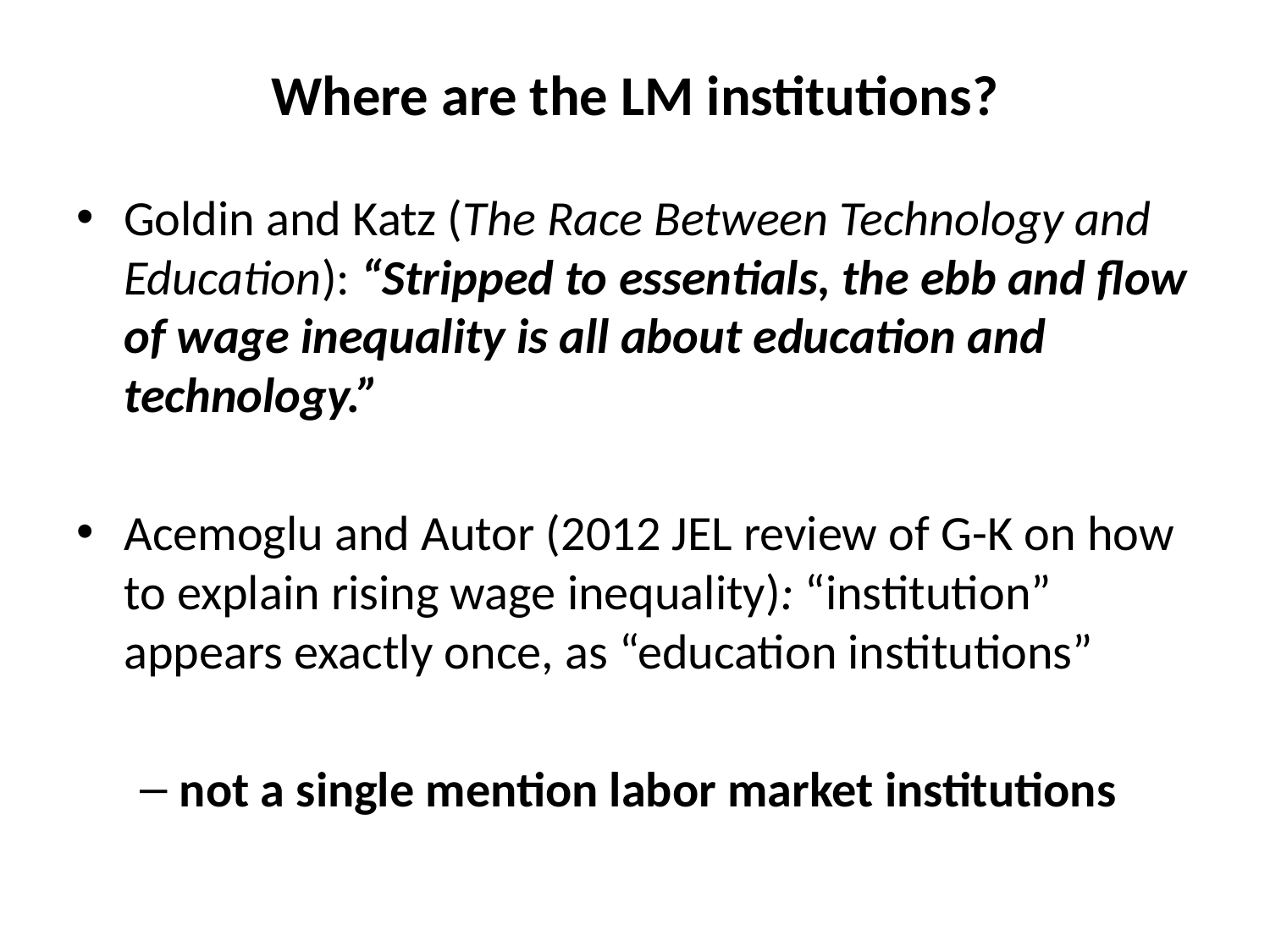

# Where are the LM institutions?
Goldin and Katz (The Race Between Technology and Education): “Stripped to essentials, the ebb and flow of wage inequality is all about education and technology.”

Acemoglu and Autor (2012 JEL review of G-K on how to explain rising wage inequality): “institution” appears exactly once, as “education institutions”

not a single mention labor market institutions